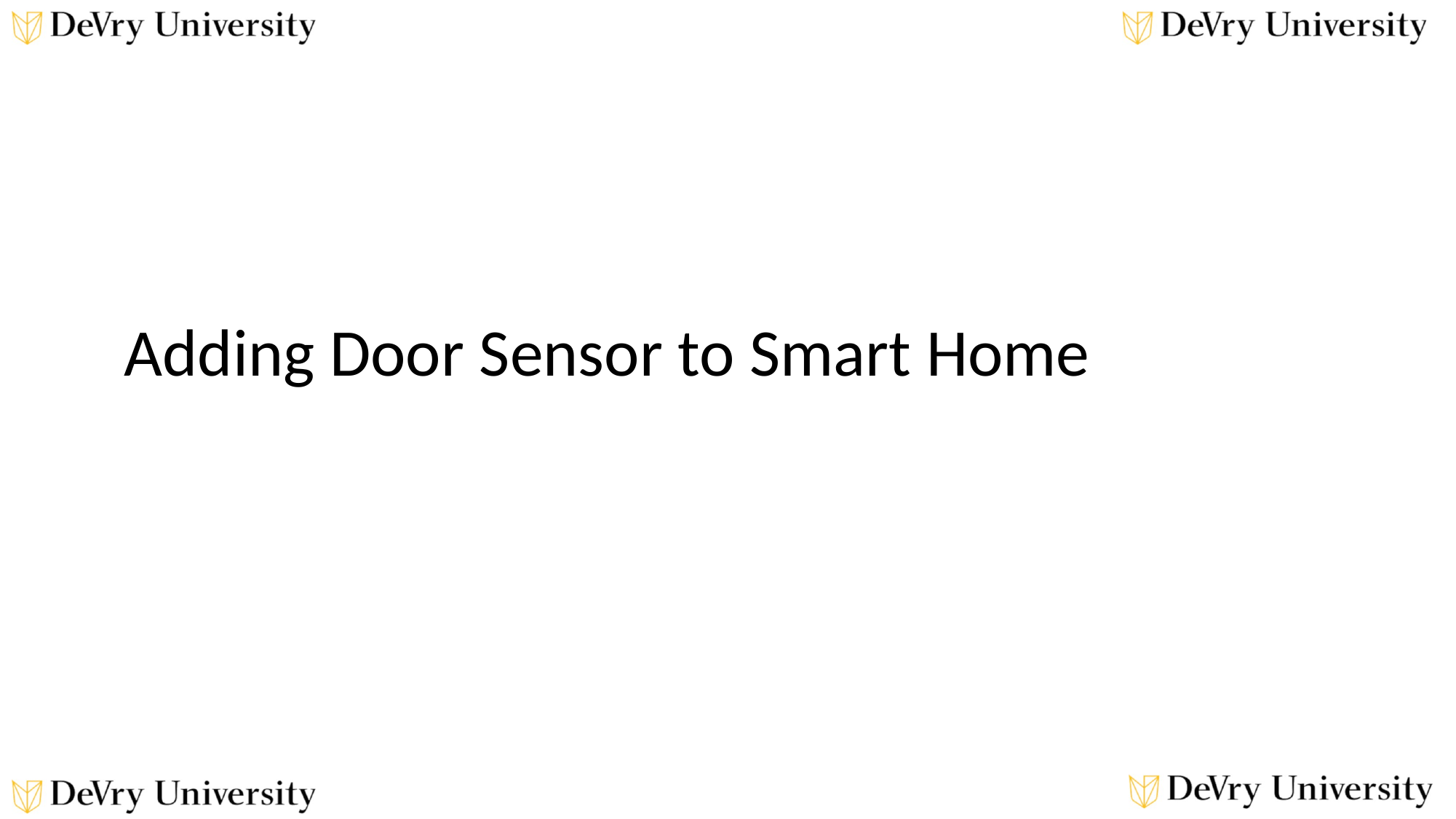

# Adding Door Sensor to Smart Home